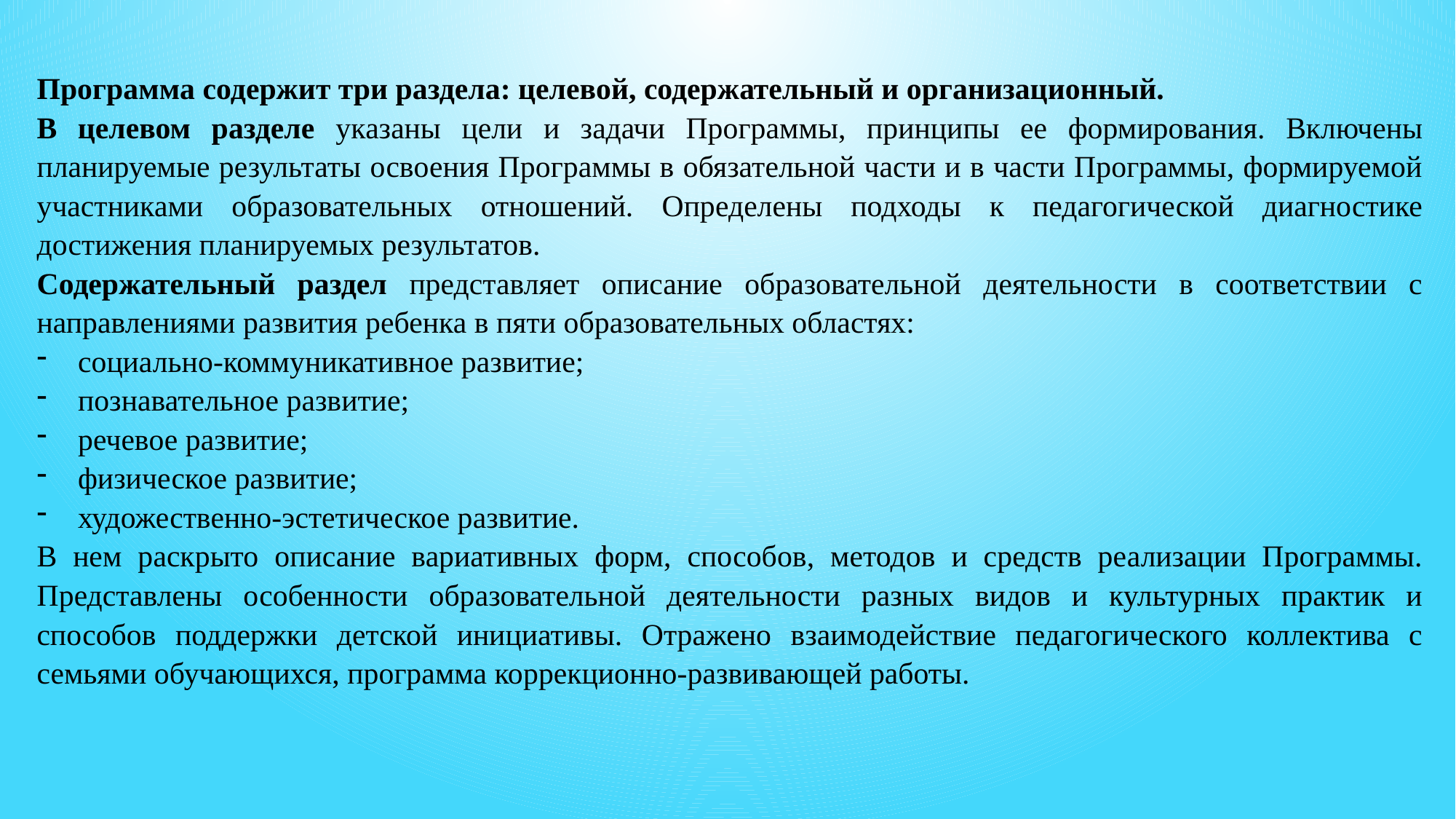

Программа содержит три раздела: целевой, содержательный и организационный.
В целевом разделе указаны цели и задачи Программы, принципы ее формирования. Включены планируемые результаты освоения Программы в обязательной части и в части Программы, формируемой участниками образовательных отношений. Определены подходы к педагогической диагностике достижения планируемых результатов.
Содержательный раздел представляет описание образовательной деятельности в соответствии с направлениями развития ребенка в пяти образовательных областях:
социально-коммуникативное развитие;
познавательное развитие;
речевое развитие;
физическое развитие;
художественно-эстетическое развитие.
В нем раскрыто описание вариативных форм, способов, методов и средств реализации Программы. Представлены особенности образовательной деятельности разных видов и культурных практик и способов поддержки детской инициативы. Отражено взаимодействие педагогического коллектива с семьями обучающихся, программа коррекционно-развивающей работы.